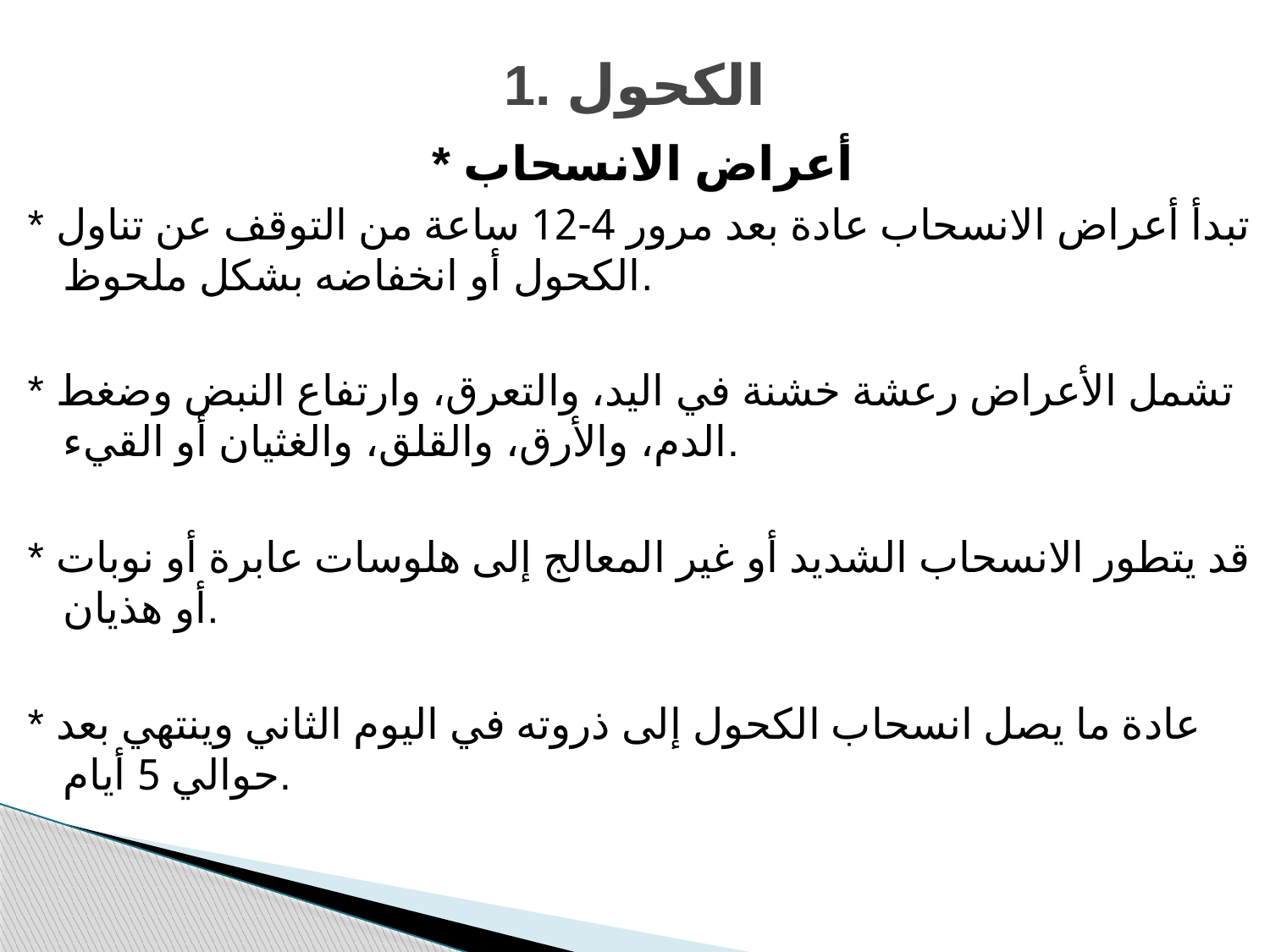

# 1. الكحول
* أعراض الانسحاب
* تبدأ أعراض الانسحاب عادة بعد مرور 4-12 ساعة من التوقف عن تناول الكحول أو انخفاضه بشكل ملحوظ.

* تشمل الأعراض رعشة خشنة في اليد، والتعرق، وارتفاع النبض وضغط الدم، والأرق، والقلق، والغثيان أو القيء.

* قد يتطور الانسحاب الشديد أو غير المعالج إلى هلوسات عابرة أو نوبات أو هذيان.

* عادة ما يصل انسحاب الكحول إلى ذروته في اليوم الثاني وينتهي بعد حوالي 5 أيام.